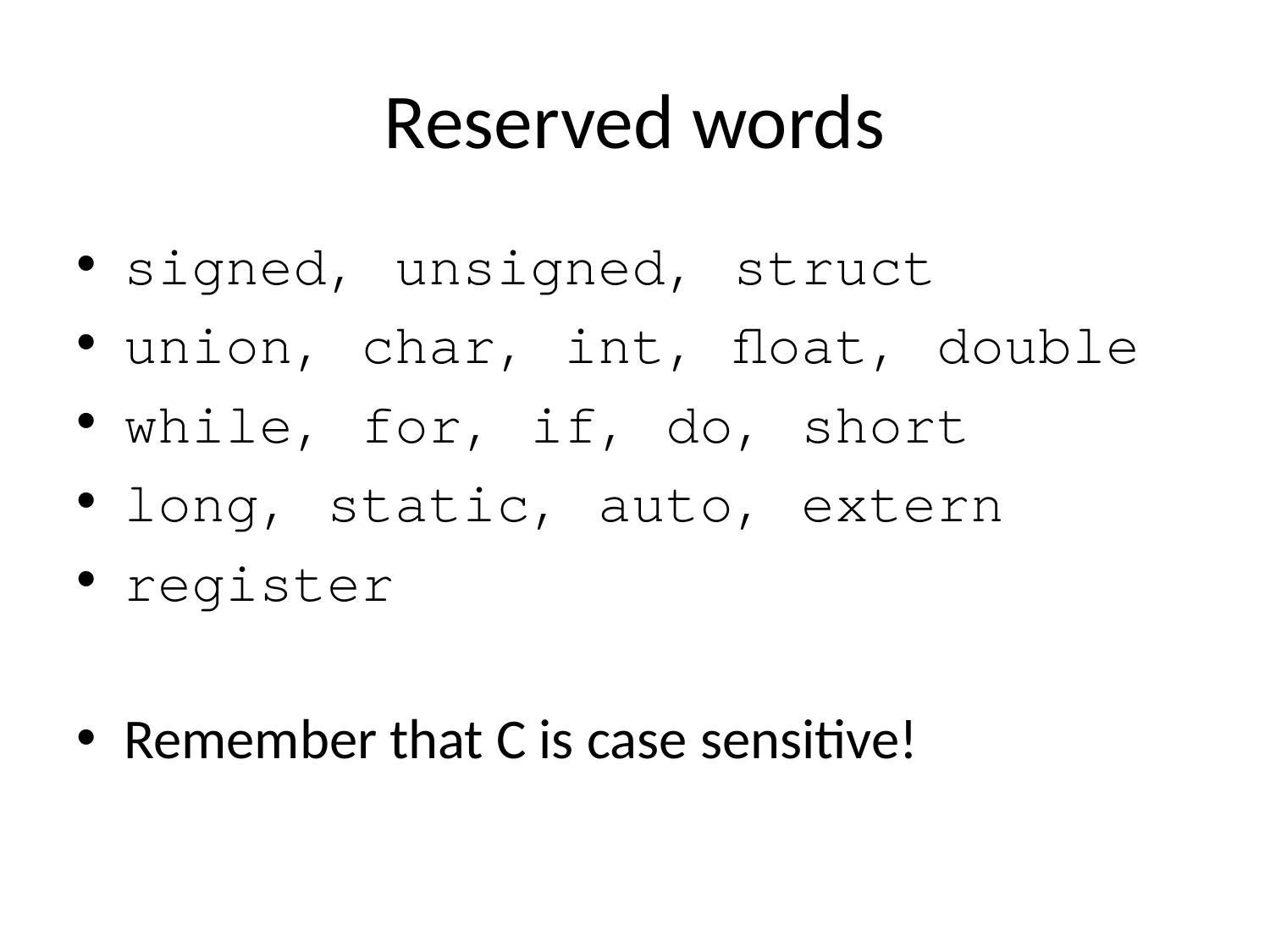

# Reserved words
signed, unsigned, struct
union, char, int, float, double
while, for, if, do, short
long, static, auto, extern
register

Remember that C is case sensitive!